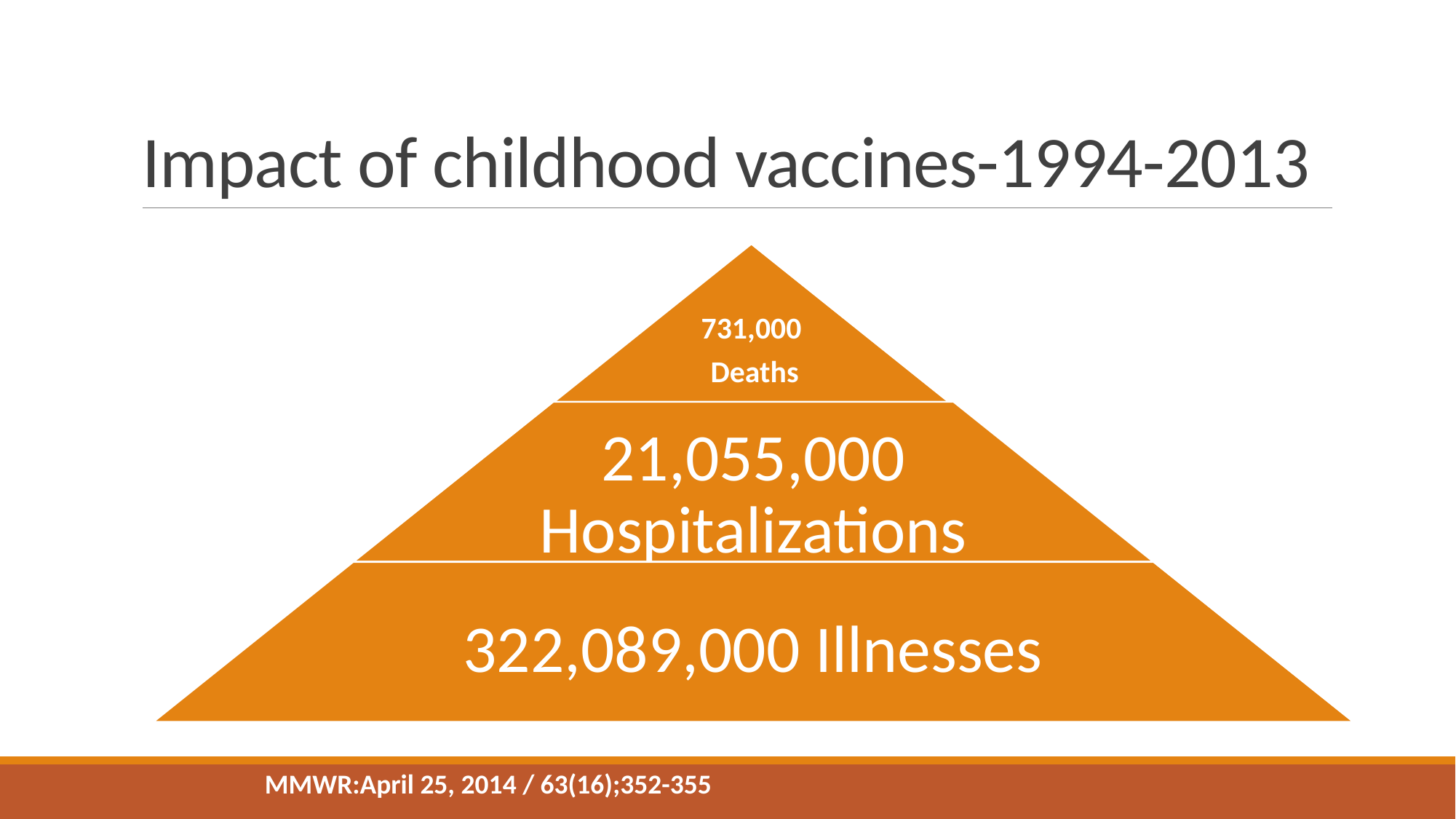

# Impact of childhood vaccines-1994-2013
731,000
 Deaths
21,055,000 Hospitalizations
322,089,000 Illnesses
MMWR:April 25, 2014 / 63(16);352-355